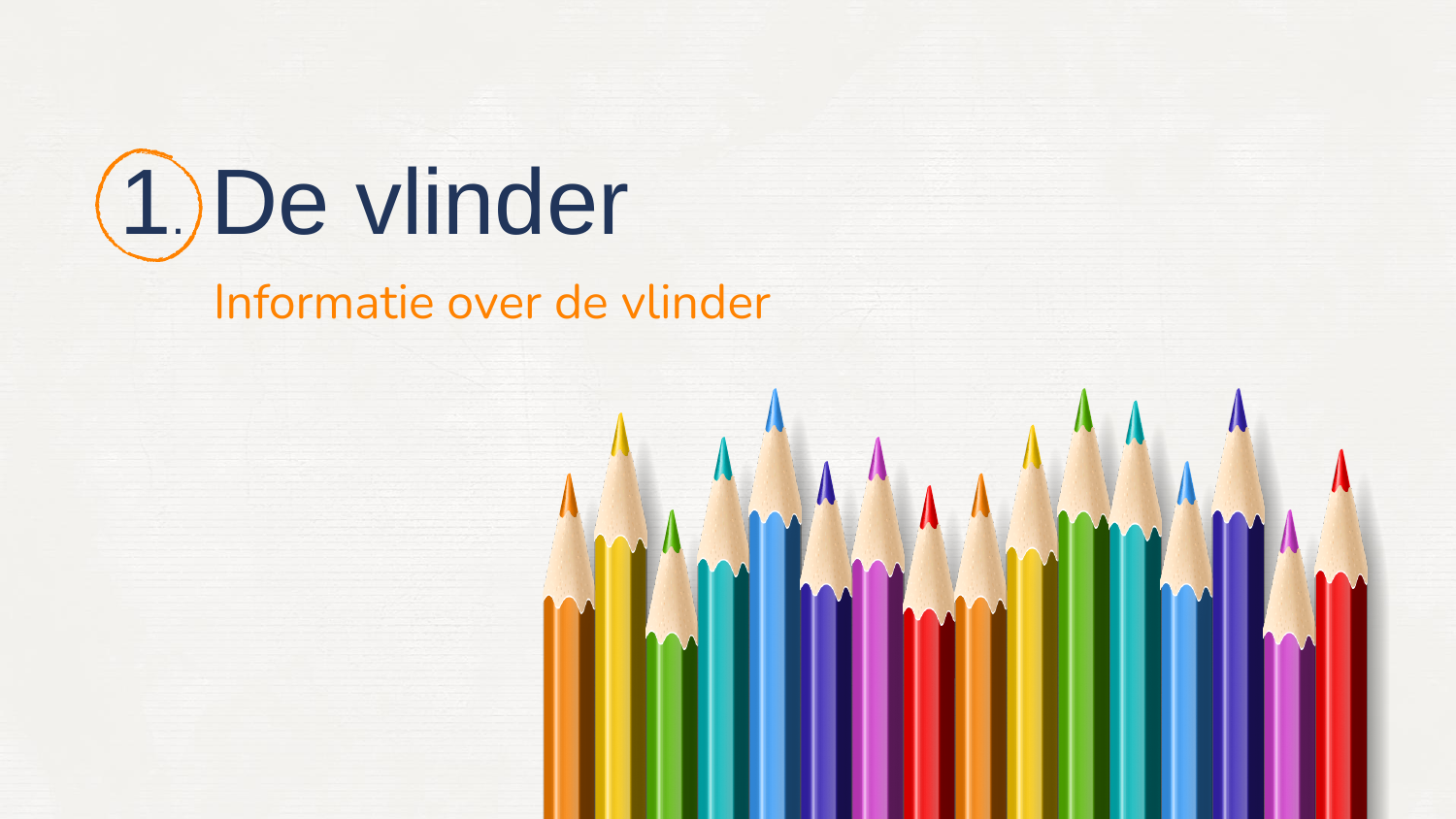

# 1. De vlinder

Informatie over de vlinder